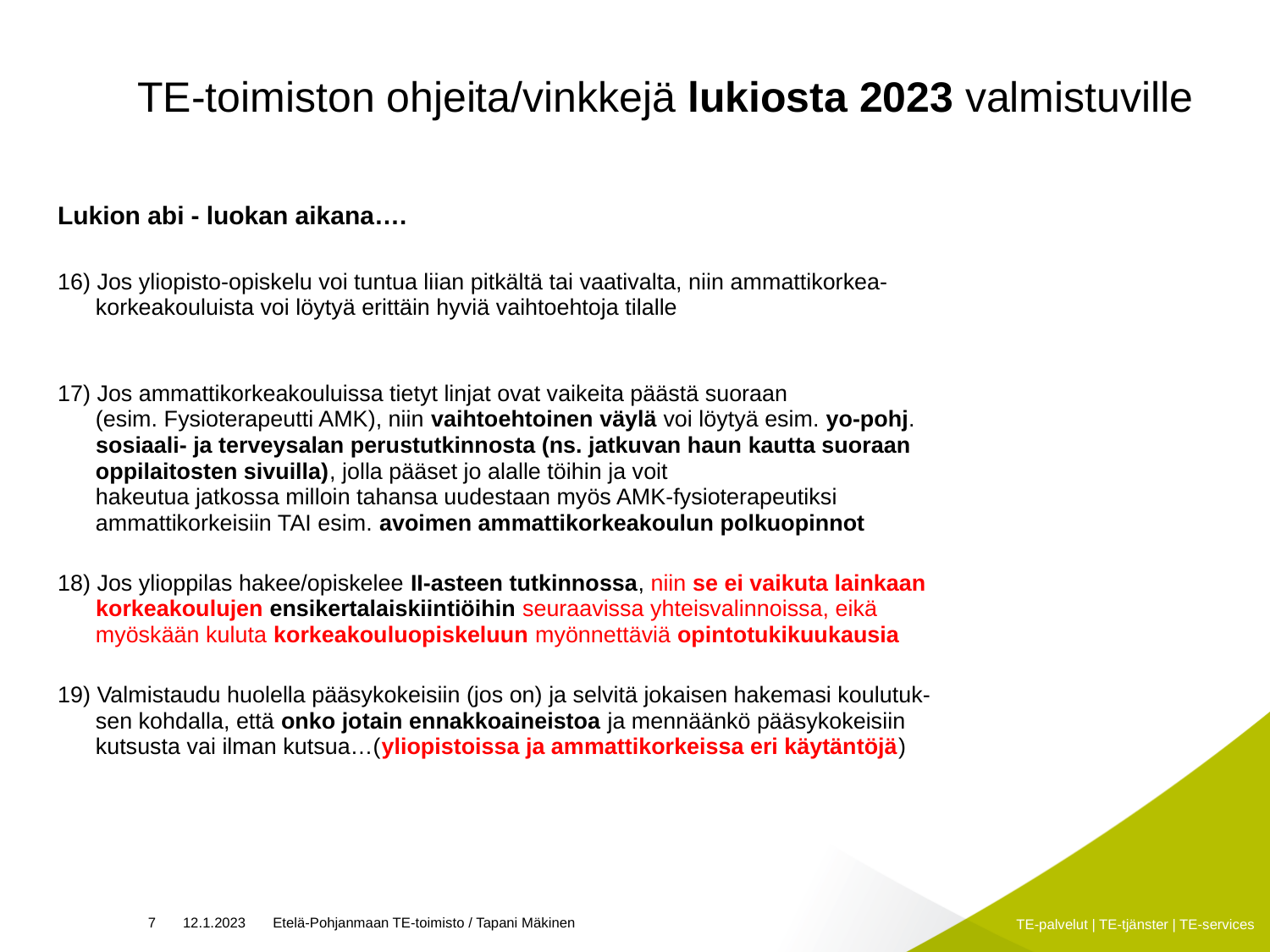

# TE-toimiston ohjeita/vinkkejä lukiosta 2023 valmistuville
Lukion abi - luokan aikana….
16) Jos yliopisto-opiskelu voi tuntua liian pitkältä tai vaativalta, niin ammattikorkea-
      korkeakouluista voi löytyä erittäin hyviä vaihtoehtoja tilalle
17) Jos ammattikorkeakouluissa tietyt linjat ovat vaikeita päästä suoraan
      (esim. Fysioterapeutti AMK), niin vaihtoehtoinen väylä voi löytyä esim. yo-pohj.
      sosiaali- ja terveysalan perustutkinnosta (ns. jatkuvan haun kautta suoraan
      oppilaitosten sivuilla), jolla pääset jo alalle töihin ja voit
      hakeutua jatkossa milloin tahansa uudestaan myös AMK-fysioterapeutiksi
      ammattikorkeisiin TAI esim. avoimen ammattikorkeakoulun polkuopinnot
18) Jos ylioppilas hakee/opiskelee II-asteen tutkinnossa, niin se ei vaikuta lainkaan
      korkeakoulujen ensikertalaiskiintiöihin seuraavissa yhteisvalinnoissa, eikä
      myöskään kuluta korkeakouluopiskeluun myönnettäviä opintotukikuukausia
19) Valmistaudu huolella pääsykokeisiin (jos on) ja selvitä jokaisen hakemasi koulutuk-
      sen kohdalla, että onko jotain ennakkoaineistoa ja mennäänkö pääsykokeisiin
      kutsusta vai ilman kutsua…(yliopistoissa ja ammattikorkeissa eri käytäntöjä)

7
12.1.2023
Etelä-Pohjanmaan TE-toimisto / Tapani Mäkinen